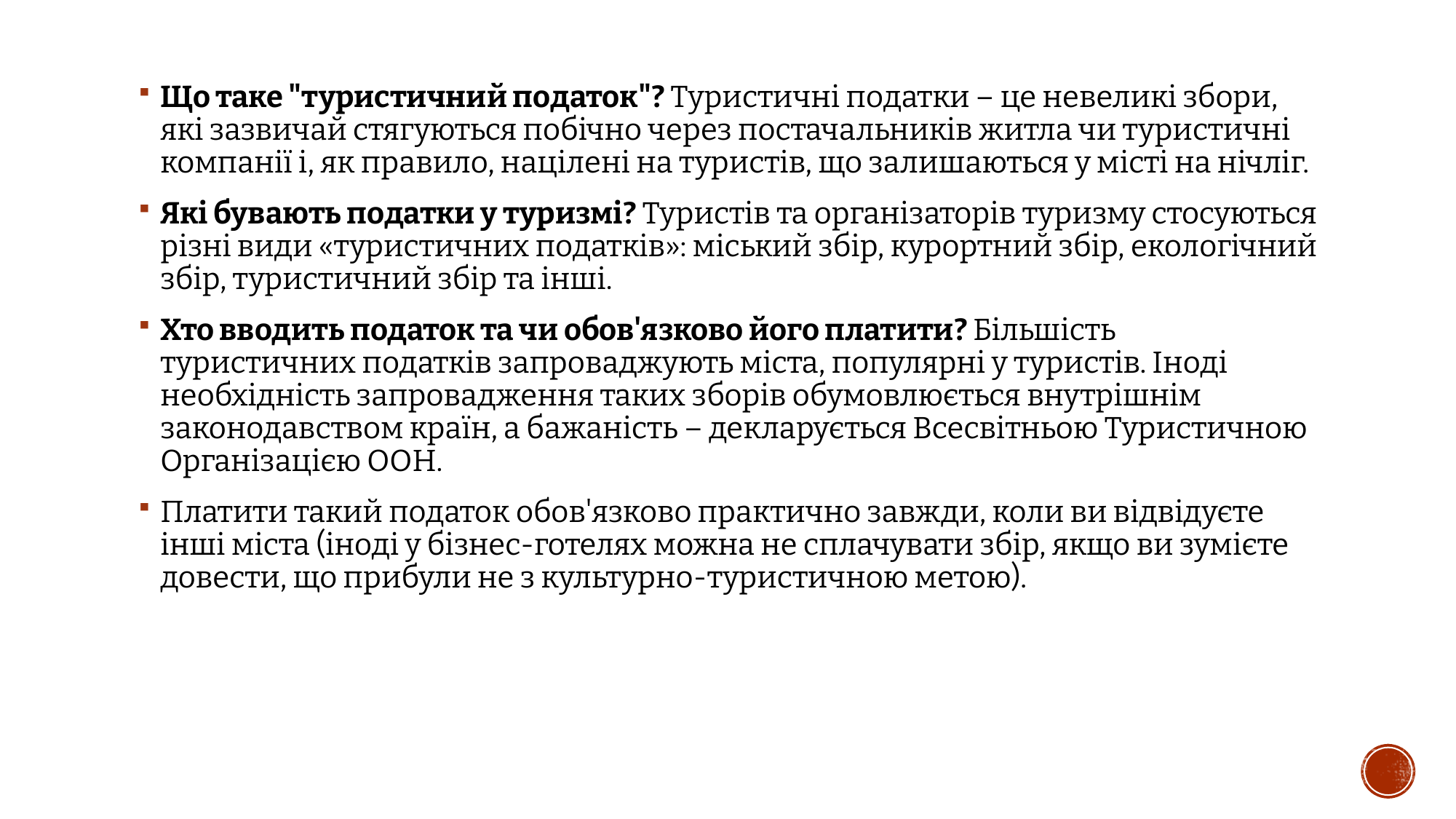

Що таке "туристичний податок"? Туристичні податки – це невеликі збори, які зазвичай стягуються побічно через постачальників житла чи туристичні компанії і, як правило, націлені на туристів, що залишаються у місті на нічліг.
Які бувають податки у туризмі? Туристів та організаторів туризму стосуються різні види «туристичних податків»: міський збір, курортний збір, екологічний збір, туристичний збір та інші.
Хто вводить податок та чи обов'язково його платити? Більшість туристичних податків запроваджують міста, популярні у туристів. Іноді необхідність запровадження таких зборів обумовлюється внутрішнім законодавством країн, а бажаність – декларується Всесвітньою Туристичною Організацією ООН.
Платити такий податок обов'язково практично завжди, коли ви відвідуєте інші міста (іноді у бізнес-готелях можна не сплачувати збір, якщо ви зумієте довести, що прибули не з культурно-туристичною метою).